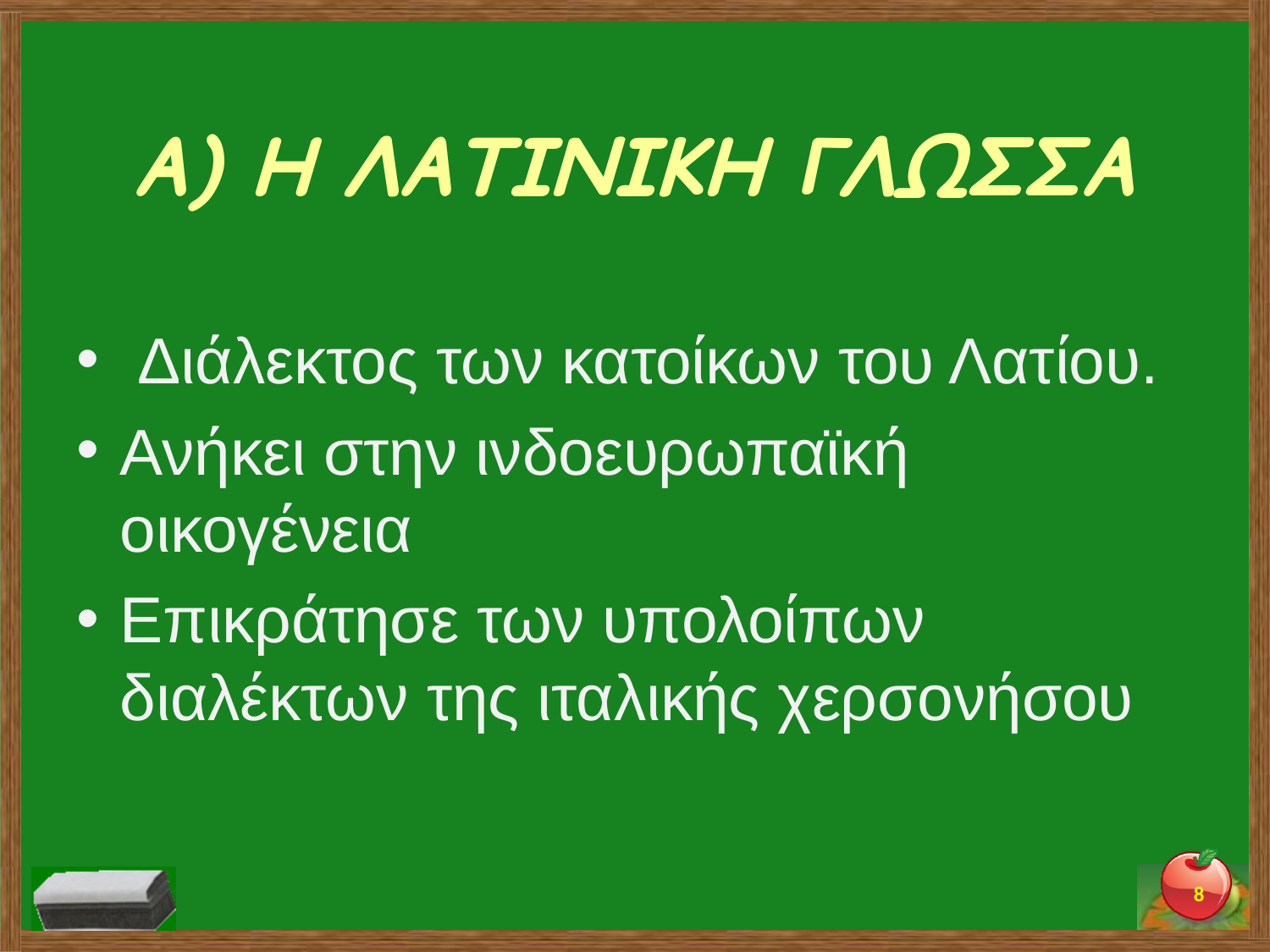

# Α) Η ΛΑΤΙΝΙΚΗ ΓΛΩΣΣΑ

 Διάλεκτος των κατοίκων του Λατίου.
Ανήκει στην ινδοευρωπαϊκή οικογένεια
Επικράτησε των υπολοίπων διαλέκτων της ιταλικής χερσονήσου
8